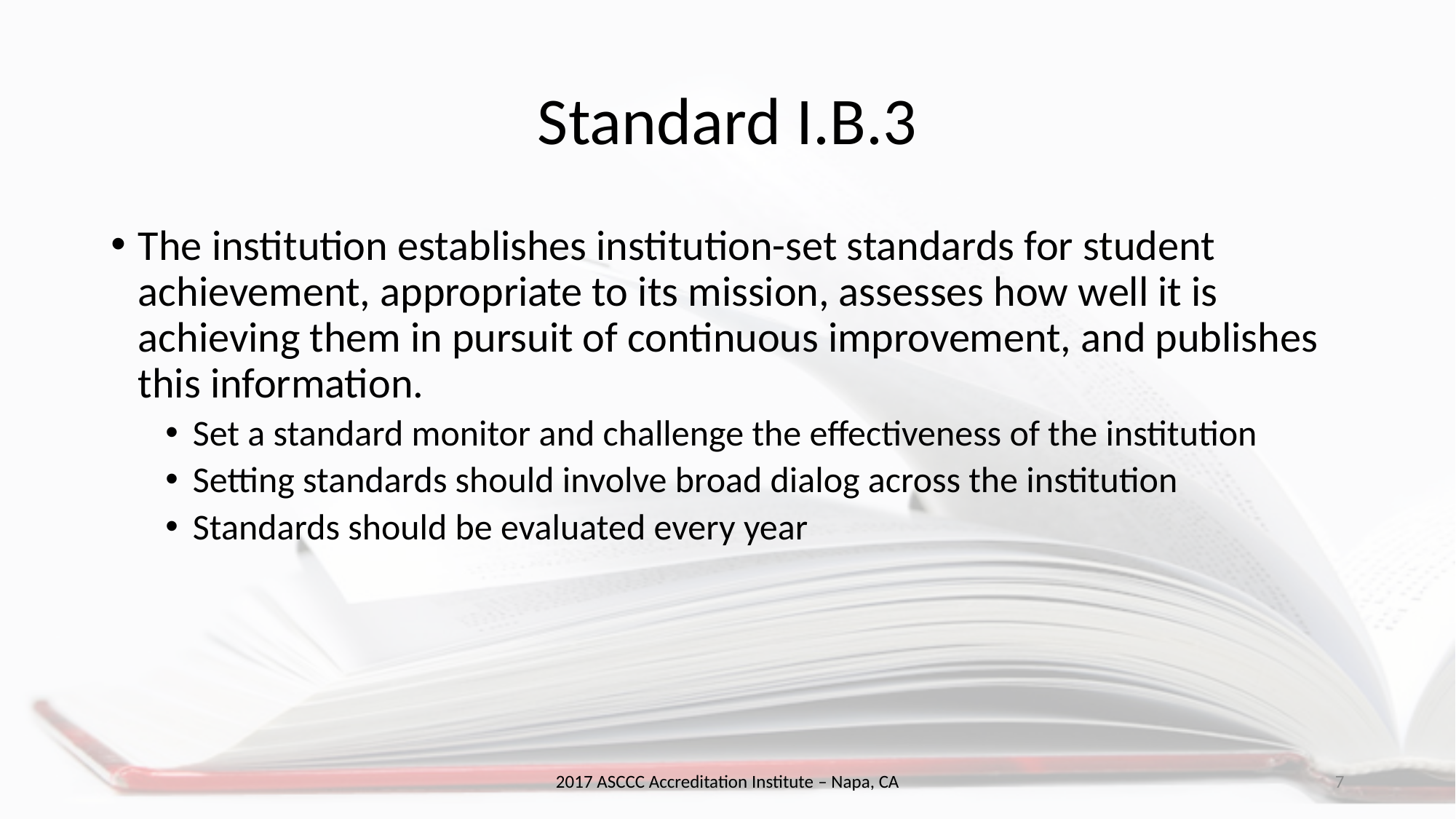

# Standard I.B.3
The institution establishes institution-set standards for student achievement, appropriate to its mission, assesses how well it is achieving them in pursuit of continuous improvement, and publishes this information.
Set a standard monitor and challenge the effectiveness of the institution
Setting standards should involve broad dialog across the institution
Standards should be evaluated every year

2017 ASCCC Accreditation Institute – Napa, CA
7